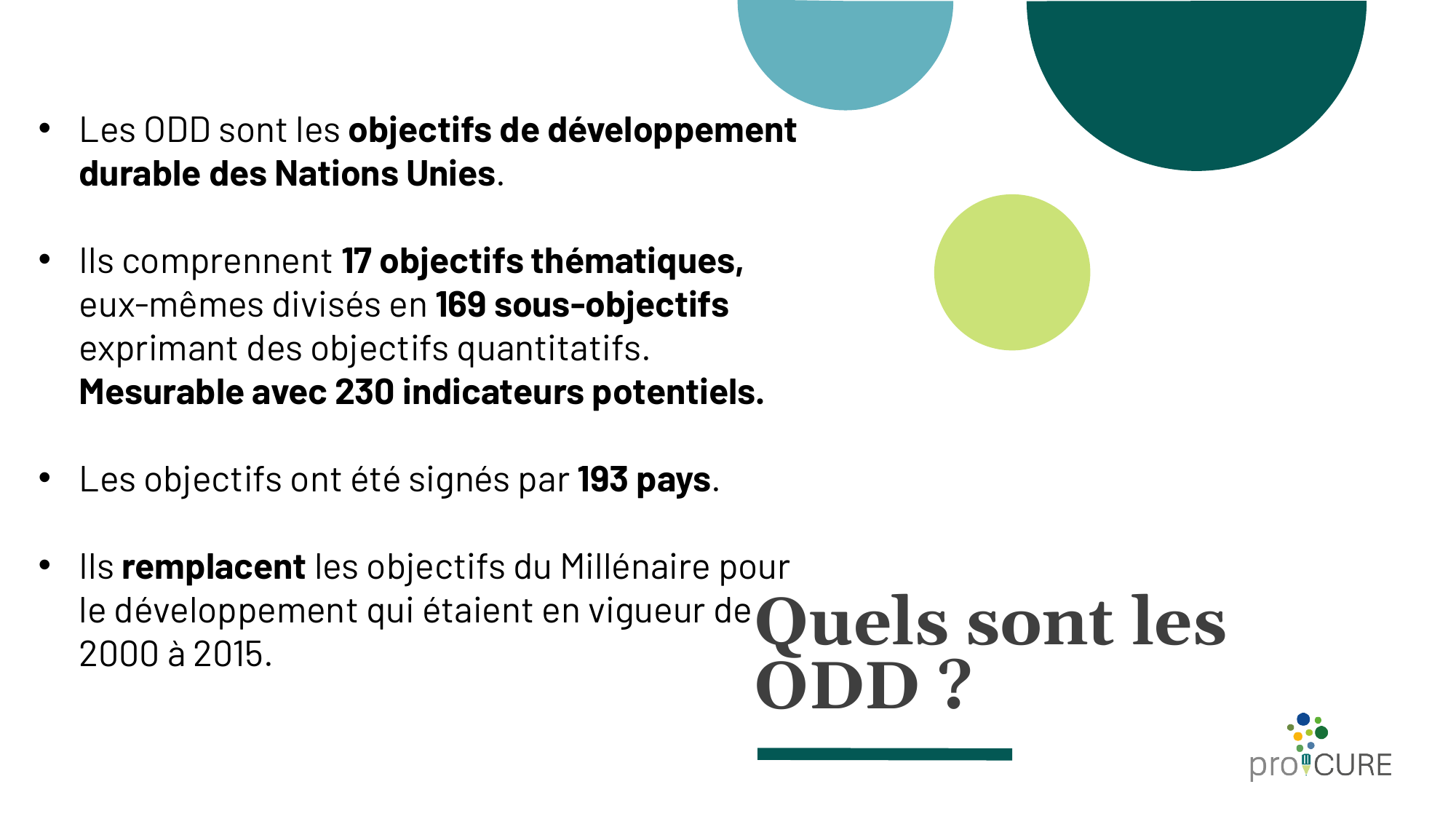

Les ODD sont les objectifs de développement durable des Nations Unies.

Ils comprennent 17 objectifs thématiques, eux-mêmes divisés en 169 sous-objectifs exprimant des objectifs quantitatifs. Mesurable avec 230 indicateurs potentiels.

Les objectifs ont été signés par 193 pays.

Ils remplacent les objectifs du Millénaire pour le développement qui étaient en vigueur de 2000 à 2015.
# Quels sont les ODD ?